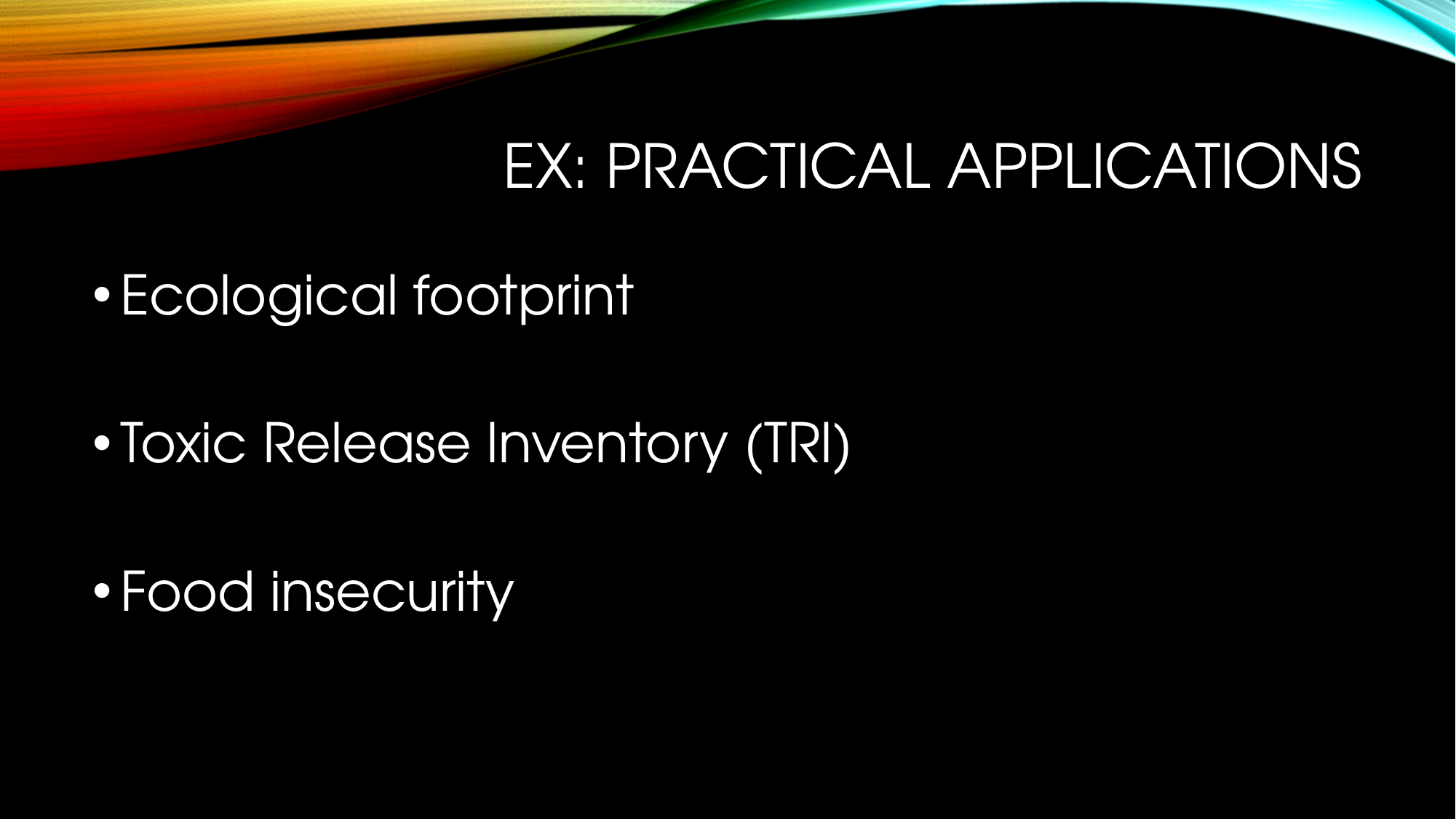

# EX: practical applications
Ecological footprint

Toxic Release Inventory (TRI)

Food insecurity